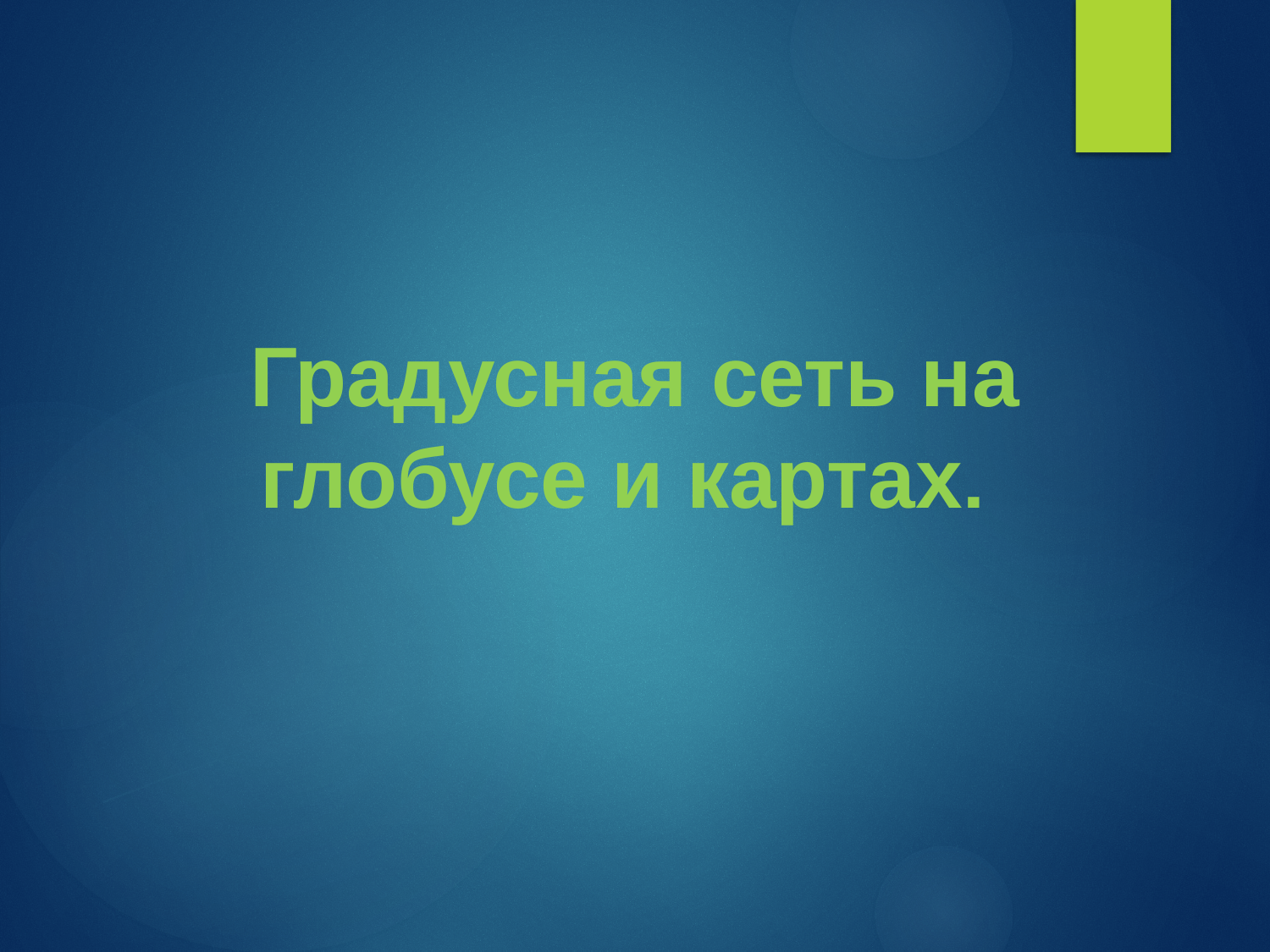

# Градусная сеть на глобусе и картах.